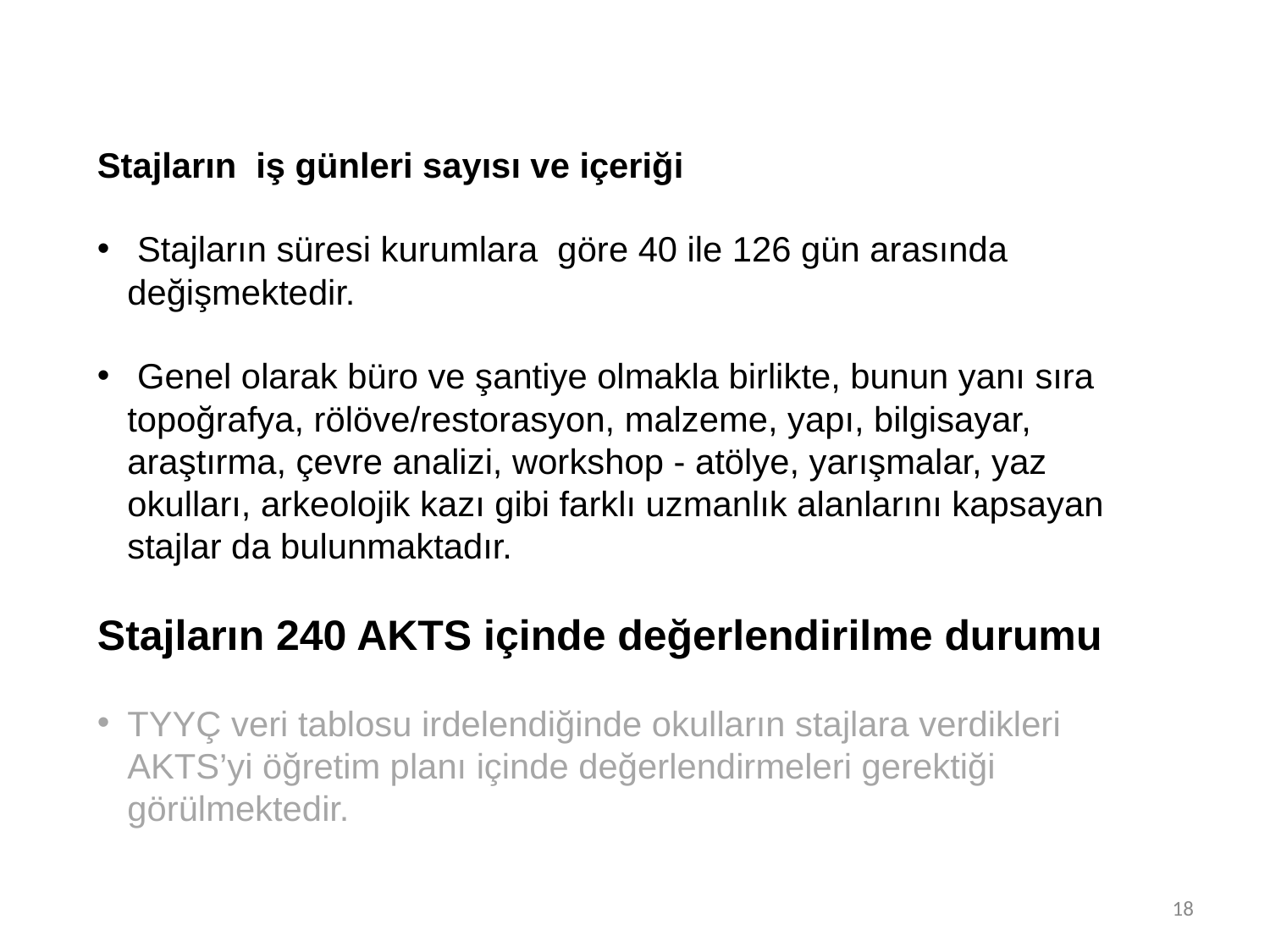

Stajların  iş günleri sayısı ve içeriği

 Stajların süresi kurumlara  göre 40 ile 126 gün arasında         değişmektedir.

 Genel olarak büro ve şantiye olmakla birlikte, bunun yanı sıra topoğrafya, rölöve/restorasyon, malzeme, yapı, bilgisayar, araştırma, çevre analizi, workshop - atölye, yarışmalar, yaz okulları, arkeolojik kazı gibi farklı uzmanlık alanlarını kapsayan stajlar da bulunmaktadır.

Stajların 240 AKTS içinde değerlendirilme durumu

TYYÇ veri tablosu irdelendiğinde okulların stajlara verdikleri AKTS’yi öğretim planı içinde değerlendirmeleri gerektiği görülmektedir.

18